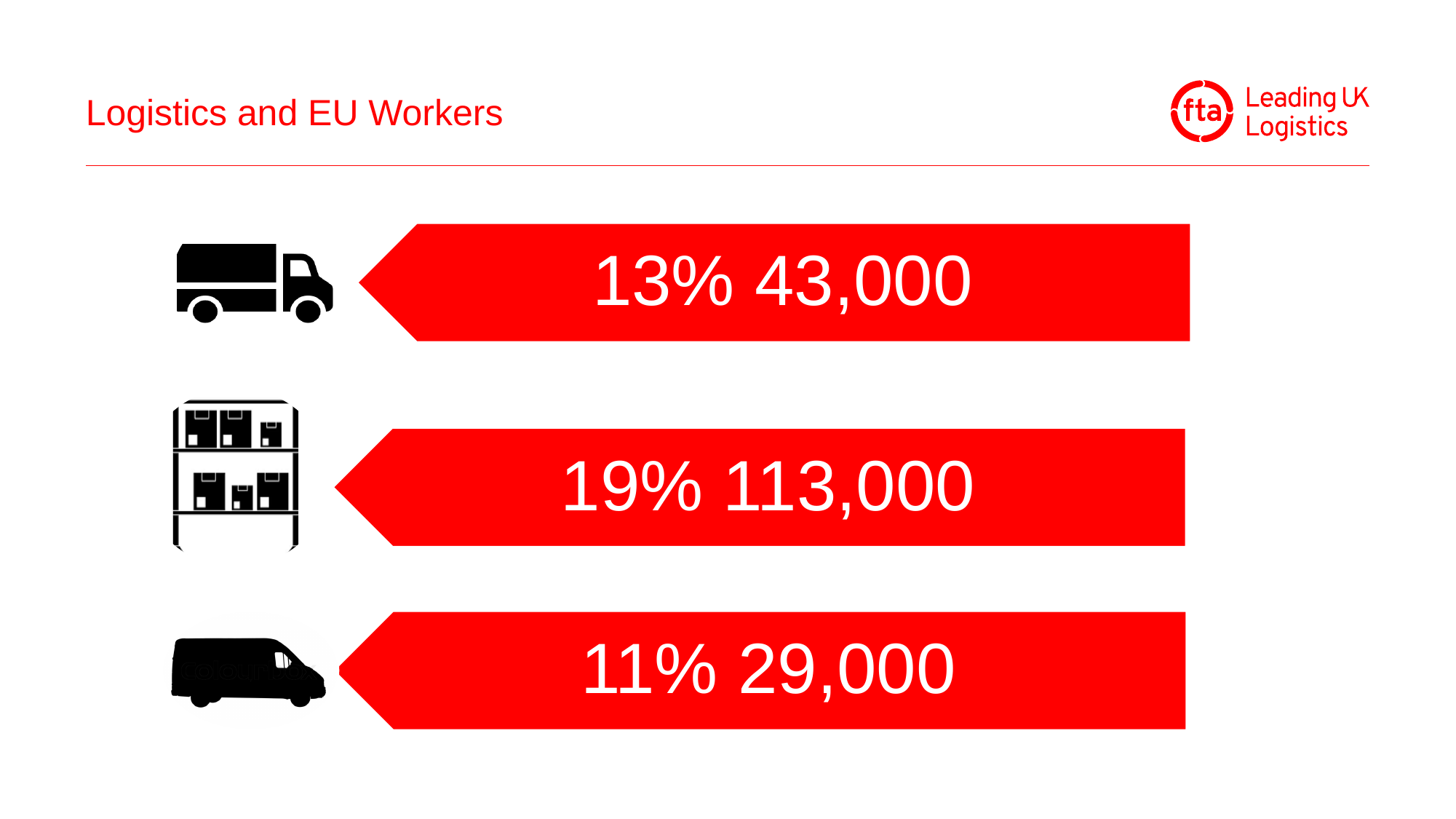

# Logistics and EU Workers
13% 43,000
19% 113,000
11% 29,000